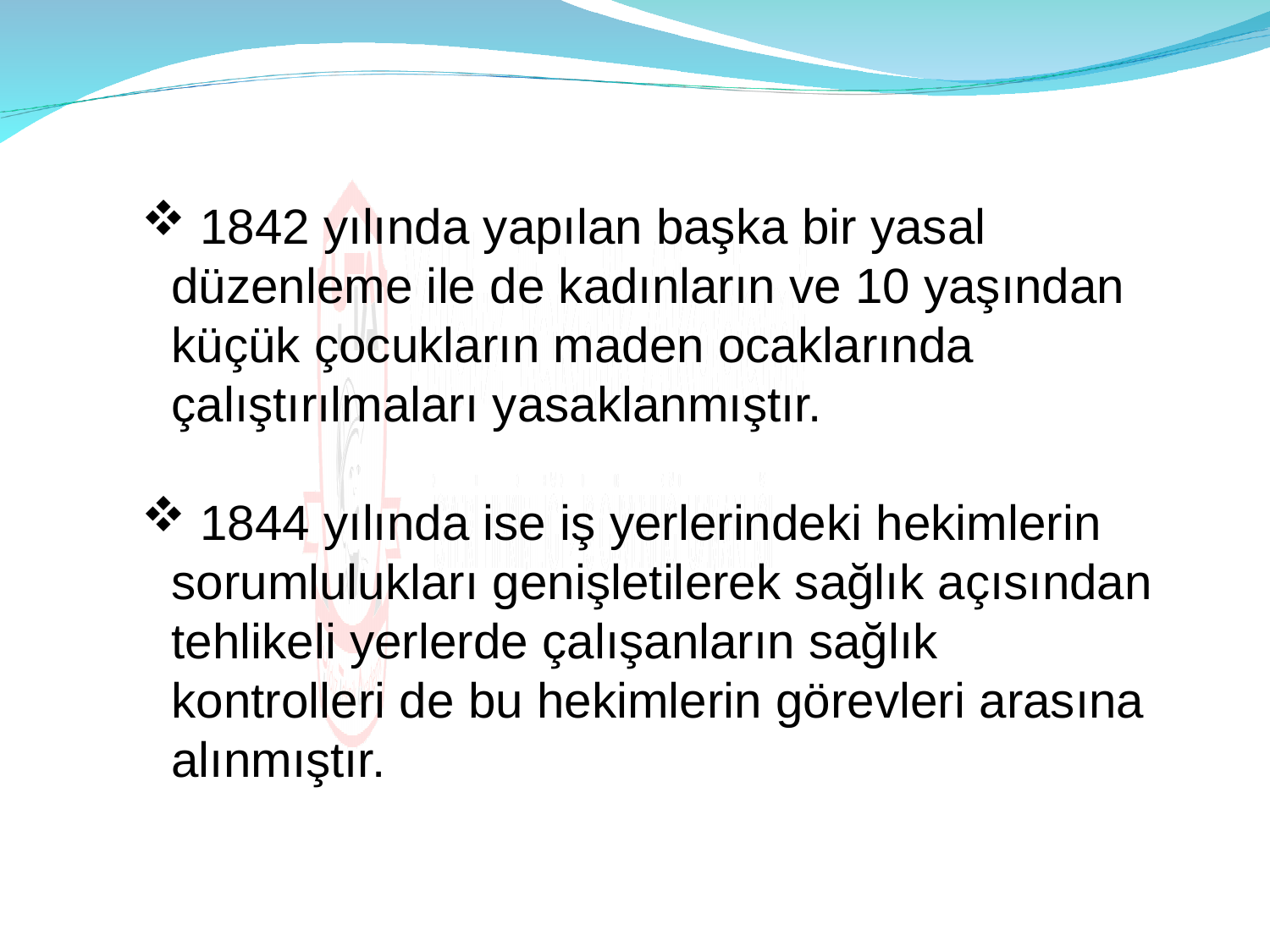

1842 yılında yapılan başka bir yasal düzenleme ile de kadınların ve 10 yaşından küçük çocukların maden ocaklarında çalıştırılmaları yasaklanmıştır.

 1844 yılında ise iş yerlerindeki hekimlerin sorumlulukları genişletilerek sağlık açısından tehlikeli yerlerde çalışanların sağlık kontrolleri de bu hekimlerin görevleri arasına alınmıştır.